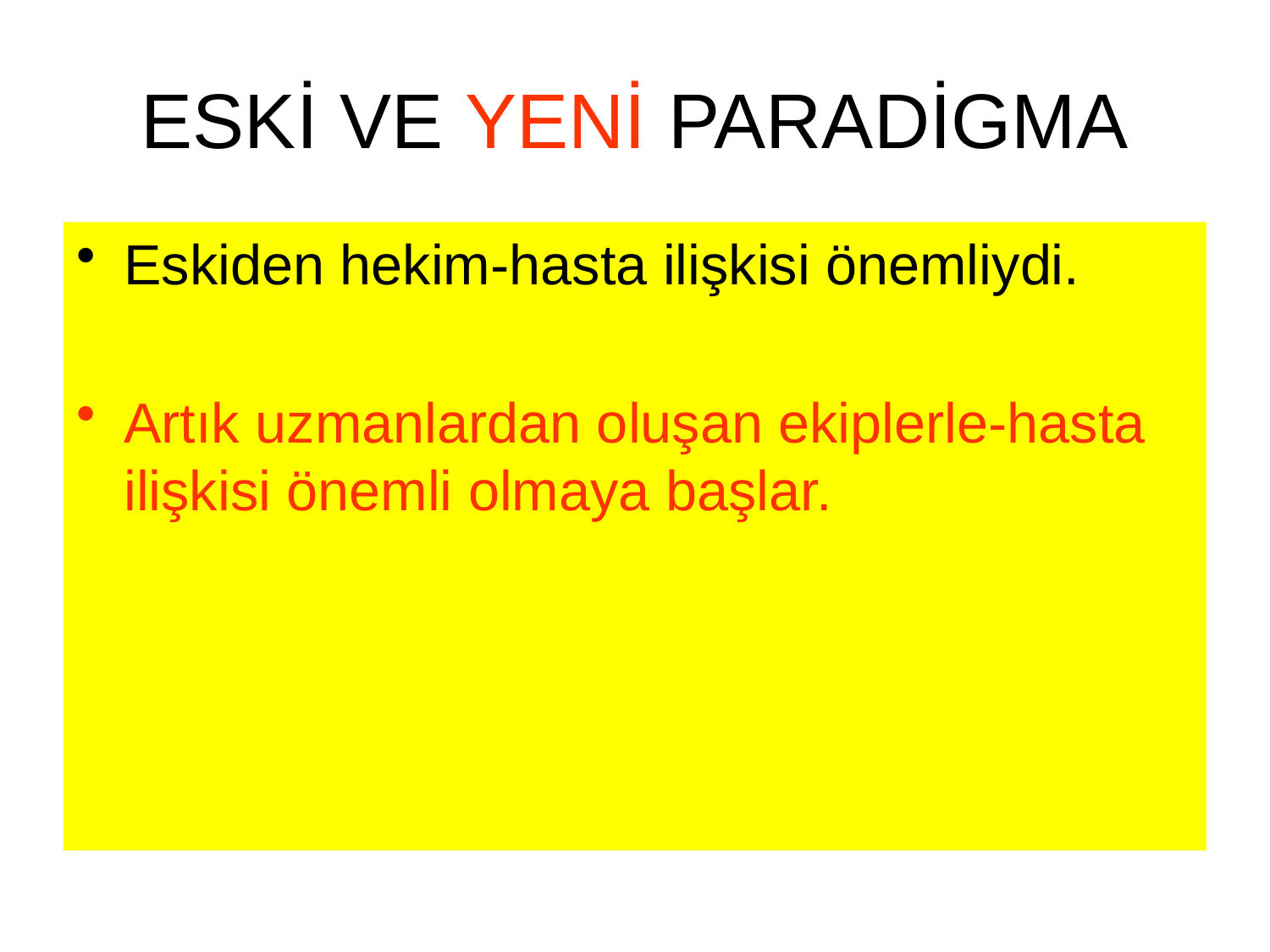

# ESKİ VE YENİ PARADİGMA
Eskiden hekim-hasta ilişkisi önemliydi.

Artık uzmanlardan oluşan ekiplerle-hasta ilişkisi önemli olmaya başlar.